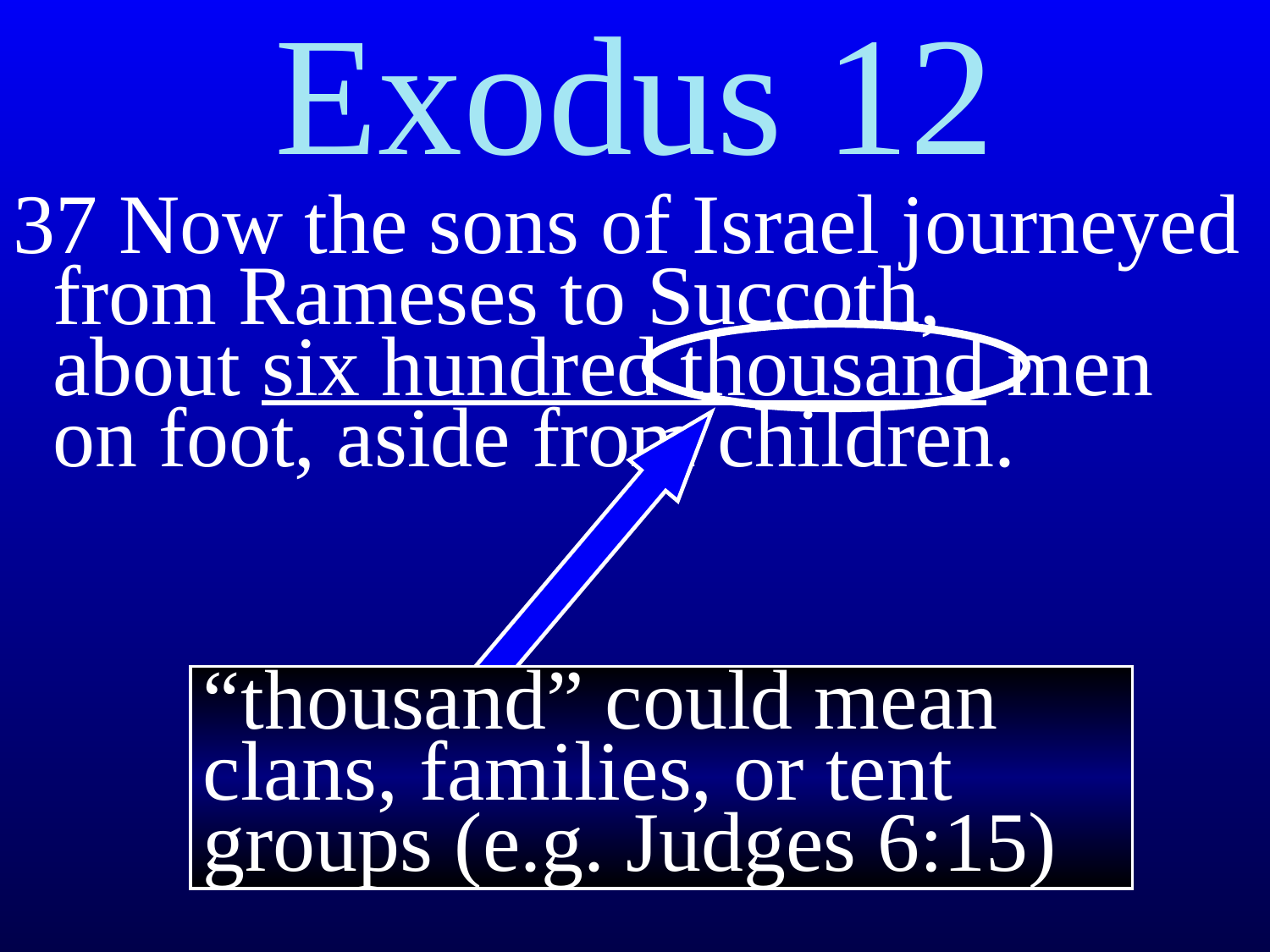

Exodus 12
37 Now the ﻿﻿sons of Israel journeyed from ﻿﻿Rameses to Succoth, about ﻿﻿six hundred thousand men on foot, aside from children.

“thousand” could mean clans, families, or tent groups (e.g. Judges 6:15)